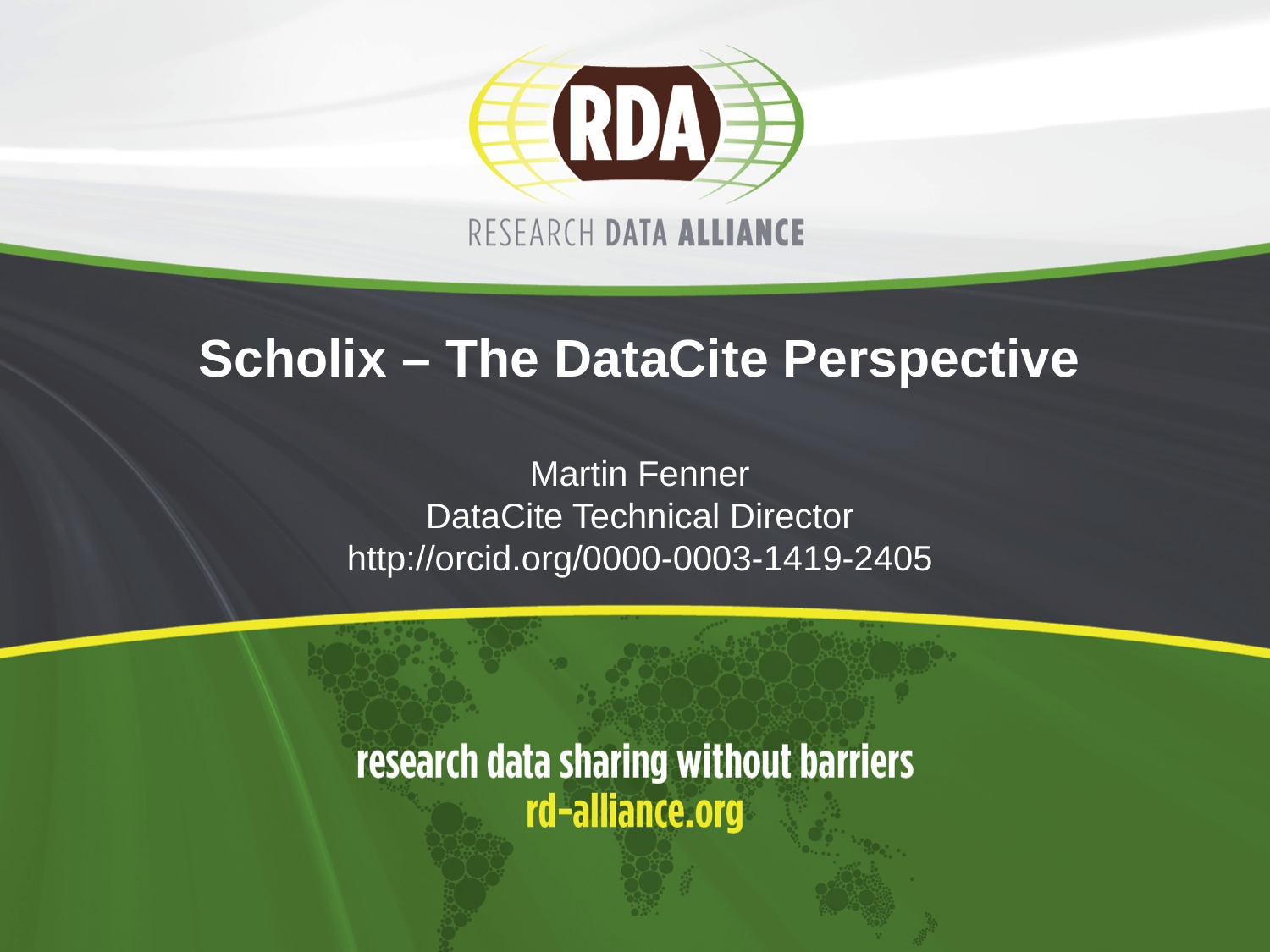

# Scholix – The DataCite Perspective

Martin Fenner
DataCite Technical Director
http://orcid.org/0000-0003-1419-2405